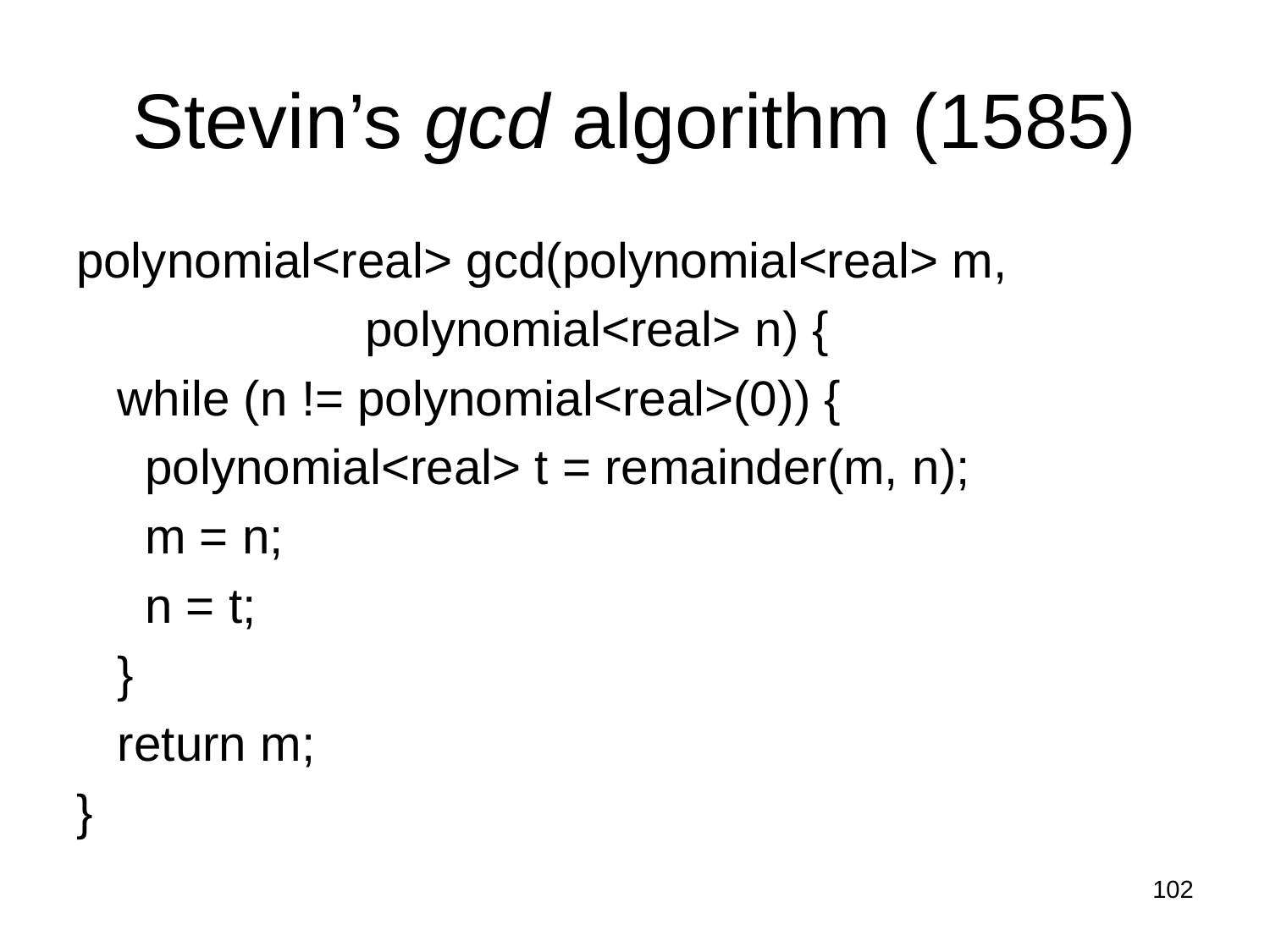

# Stevin’s gcd algorithm (1585)
polynomial<real> gcd(polynomial<real> m,
                     polynomial<real> n) {
   while (n != polynomial<real>(0)) {
     polynomial<real> t = remainder(m, n);
     m = n;
     n = t;
   }
   return m;
}

102